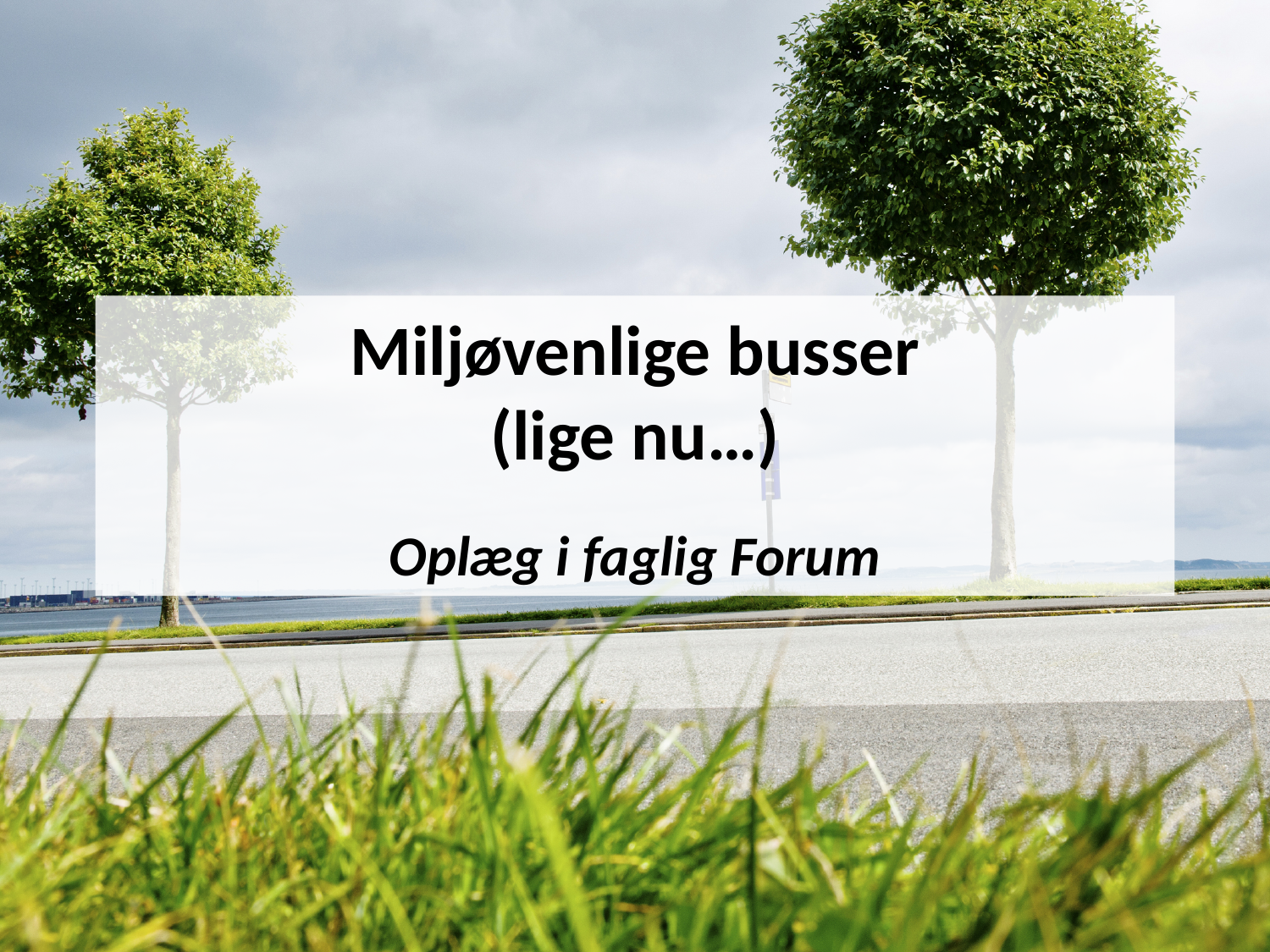

# Miljøvenlige busser (lige nu…) Oplæg i faglig Forum